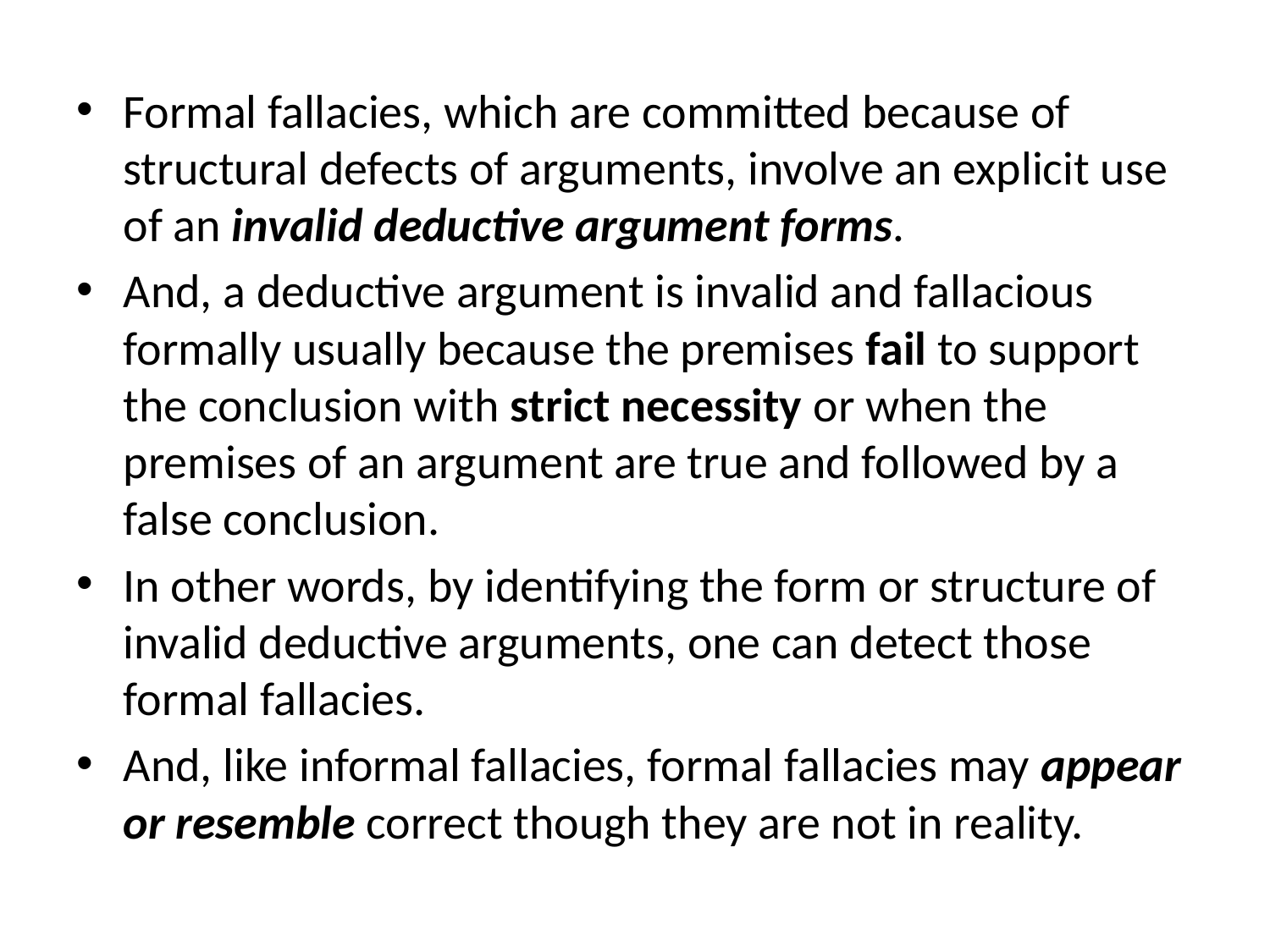

Formal fallacies, which are committed because of structural defects of arguments, involve an explicit use of an invalid deductive argument forms.
And, a deductive argument is invalid and fallacious formally usually because the premises fail to support the conclusion with strict necessity or when the premises of an argument are true and followed by a false conclusion.
In other words, by identifying the form or structure of invalid deductive arguments, one can detect those formal fallacies.
And, like informal fallacies, formal fallacies may appear or resemble correct though they are not in reality.